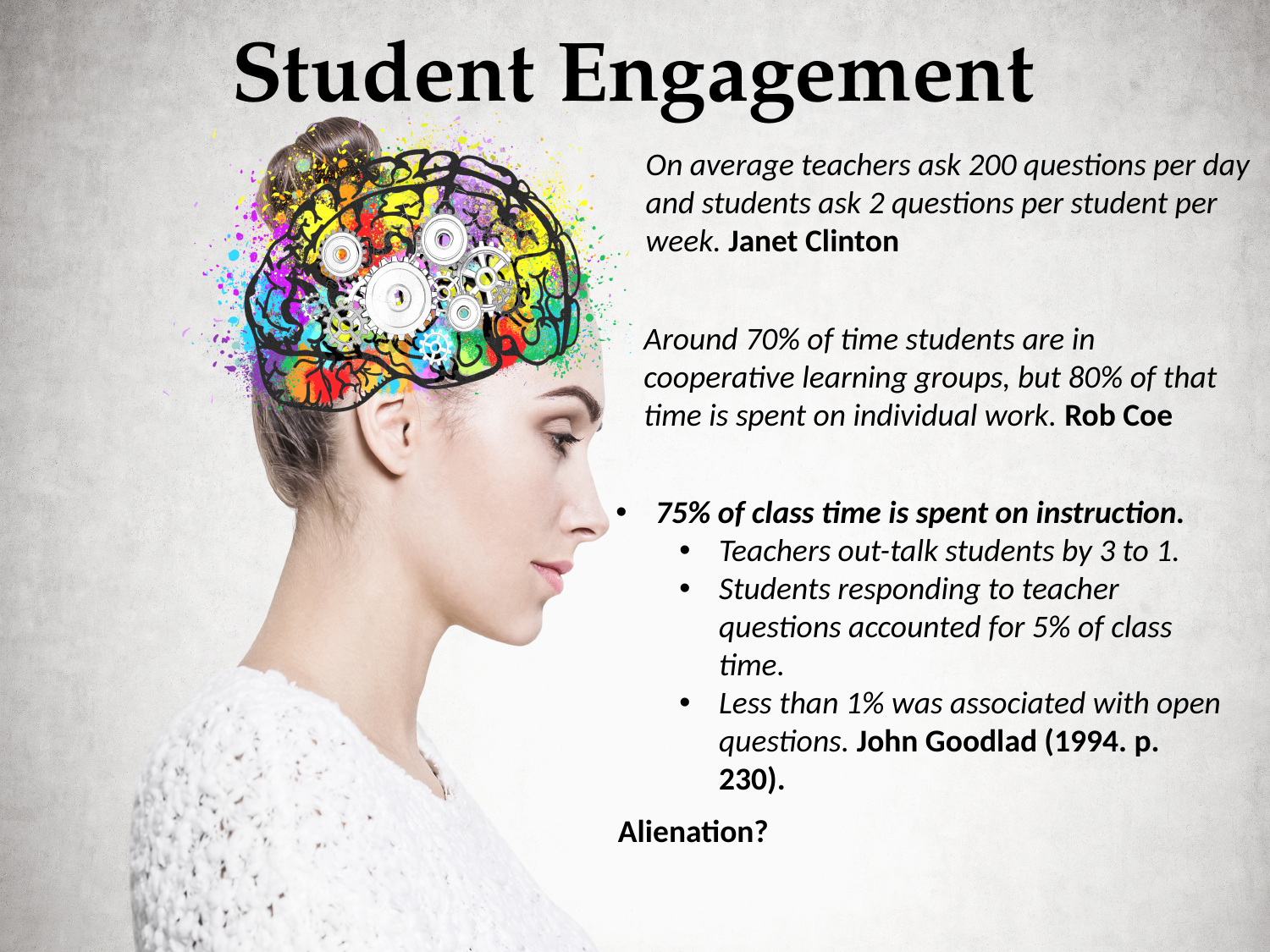

# Student Engagement
On average teachers ask 200 questions per day and students ask 2 questions per student per week. Janet Clinton
Around 70% of time students are in cooperative learning groups, but 80% of that time is spent on individual work. Rob Coe
75% of class time is spent on instruction.
Teachers out-talk students by 3 to 1.
Students responding to teacher questions accounted for 5% of class time.
Less than 1% was associated with open questions. John Goodlad (1994. p. 230).
Alienation?